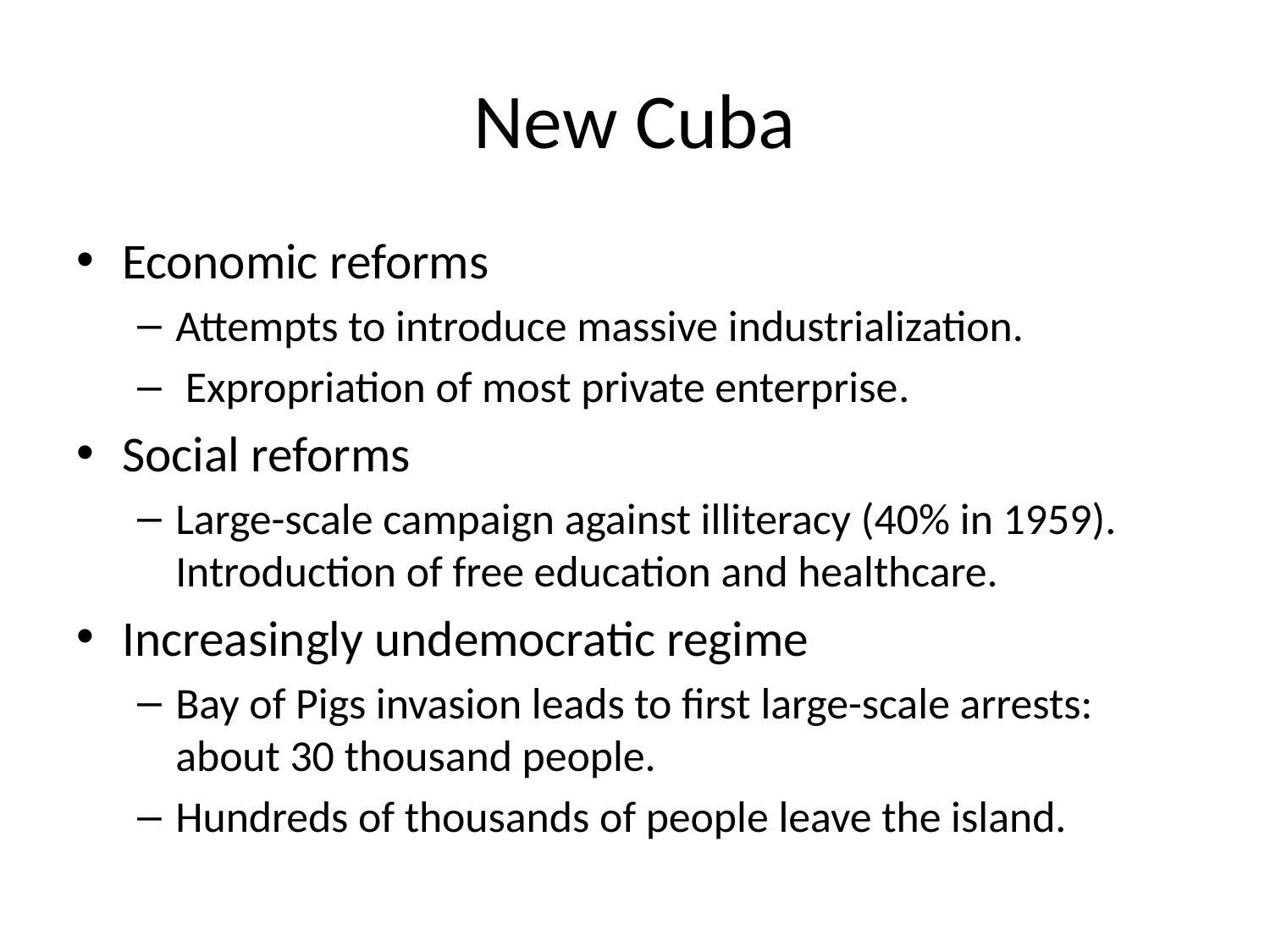

# New Cuba
Economic reforms
Attempts to introduce massive industrialization.
 Expropriation of most private enterprise.
Social reforms
Large-scale campaign against illiteracy (40% in 1959). Introduction of free education and healthcare.
Increasingly undemocratic regime
Bay of Pigs invasion leads to first large-scale arrests: about 30 thousand people.
Hundreds of thousands of people leave the island.